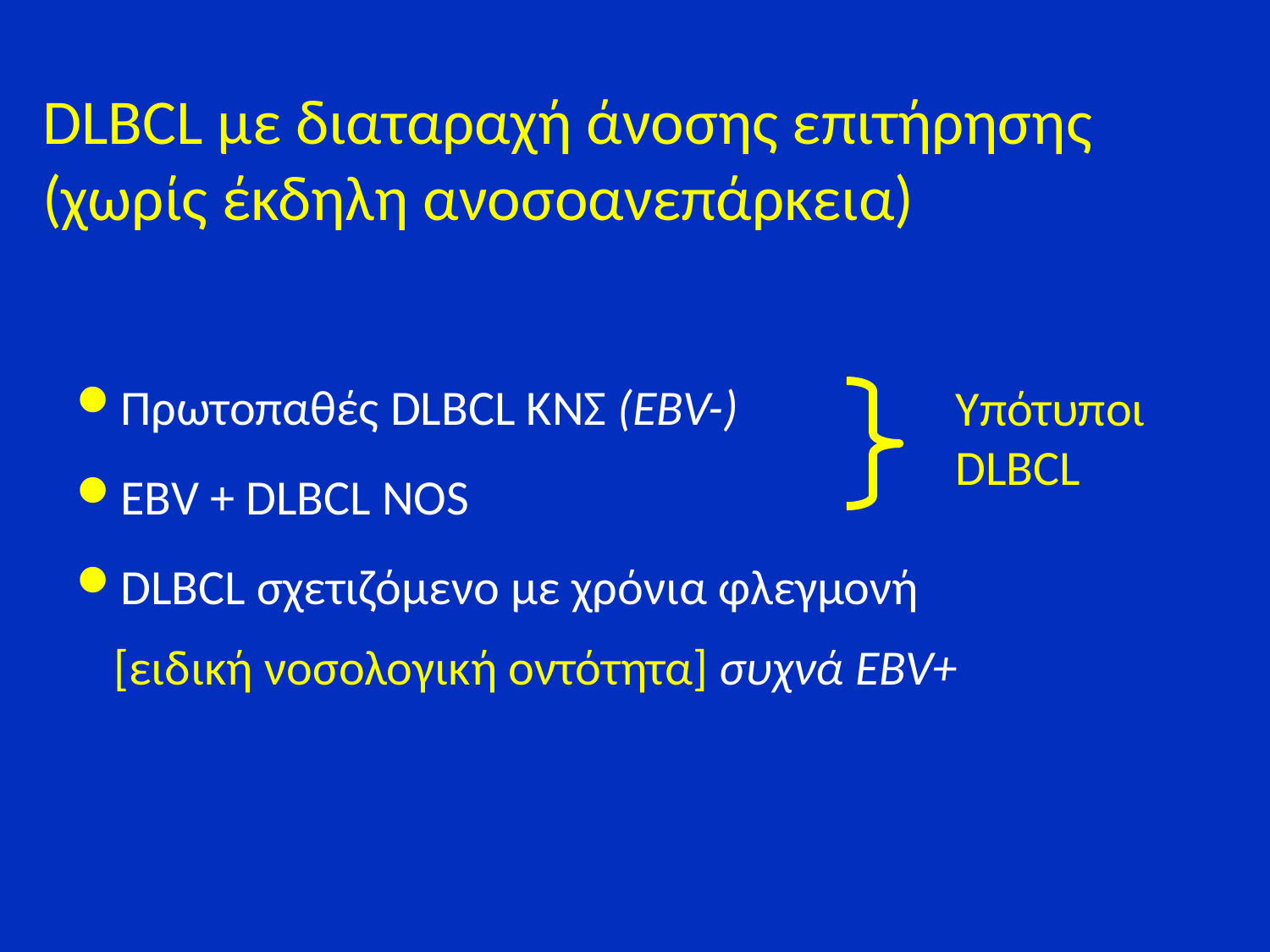

# DLBCL με διαταραχή άνοσης επιτήρησης (χωρίς έκδηλη ανοσοανεπάρκεια)
Πρωτοπαθές DLBCL ΚΝΣ (EBV-)
EBV + DLBCL NOS
DLBCL σχετιζόμενο με χρόνια φλεγμονή
[ειδική νοσολογική οντότητα] συχνά EBV+
Υπότυποι
DLBCL